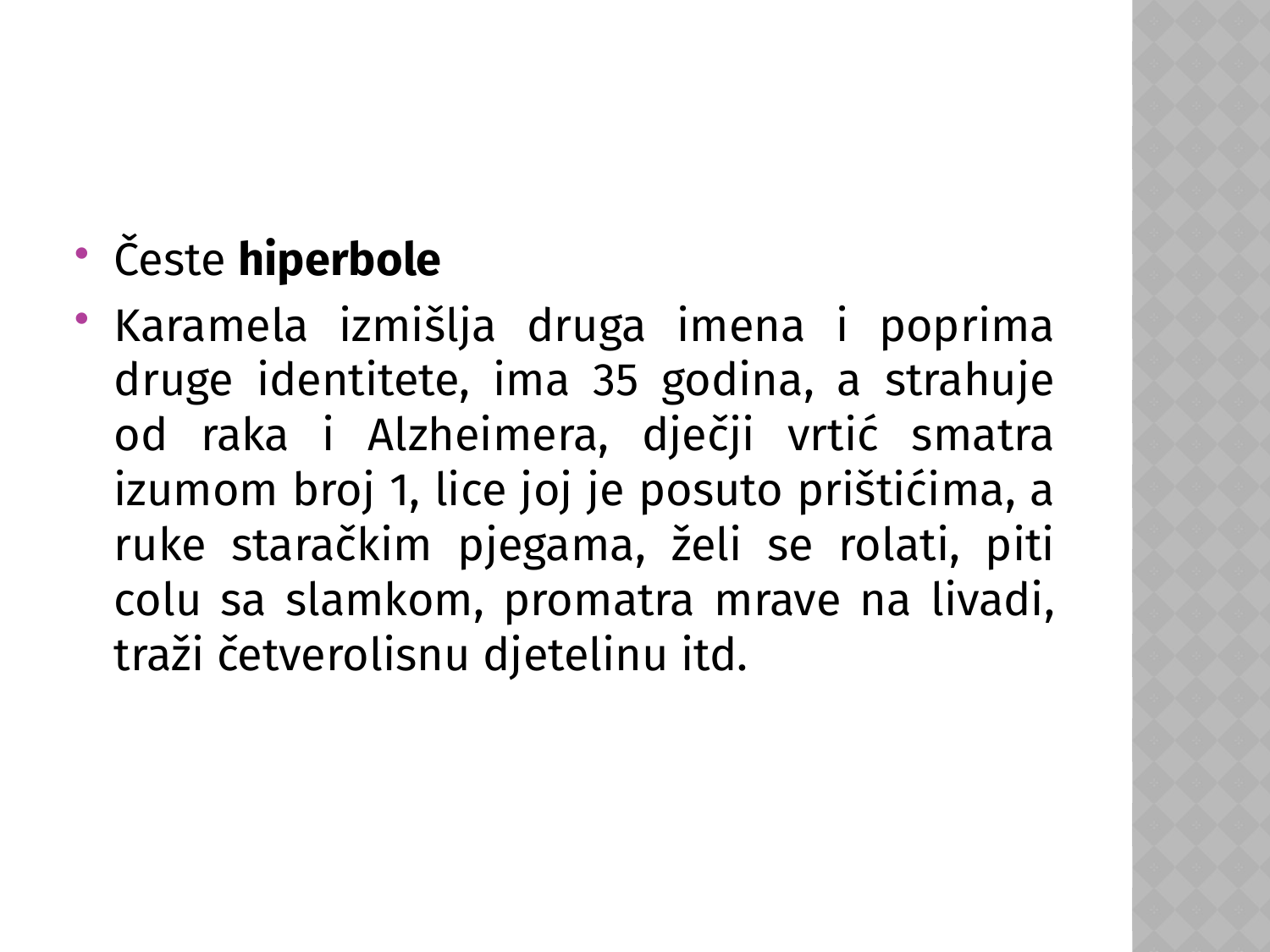

#
Česte hiperbole
Karamela izmišlja druga imena i poprima druge identitete, ima 35 godina, a strahuje od raka i Alzheimera, dječji vrtić smatra izumom broj 1, lice joj je posuto prištićima, a ruke staračkim pjegama, želi se rolati, piti colu sa slamkom, promatra mrave na livadi, traži četverolisnu djetelinu itd.